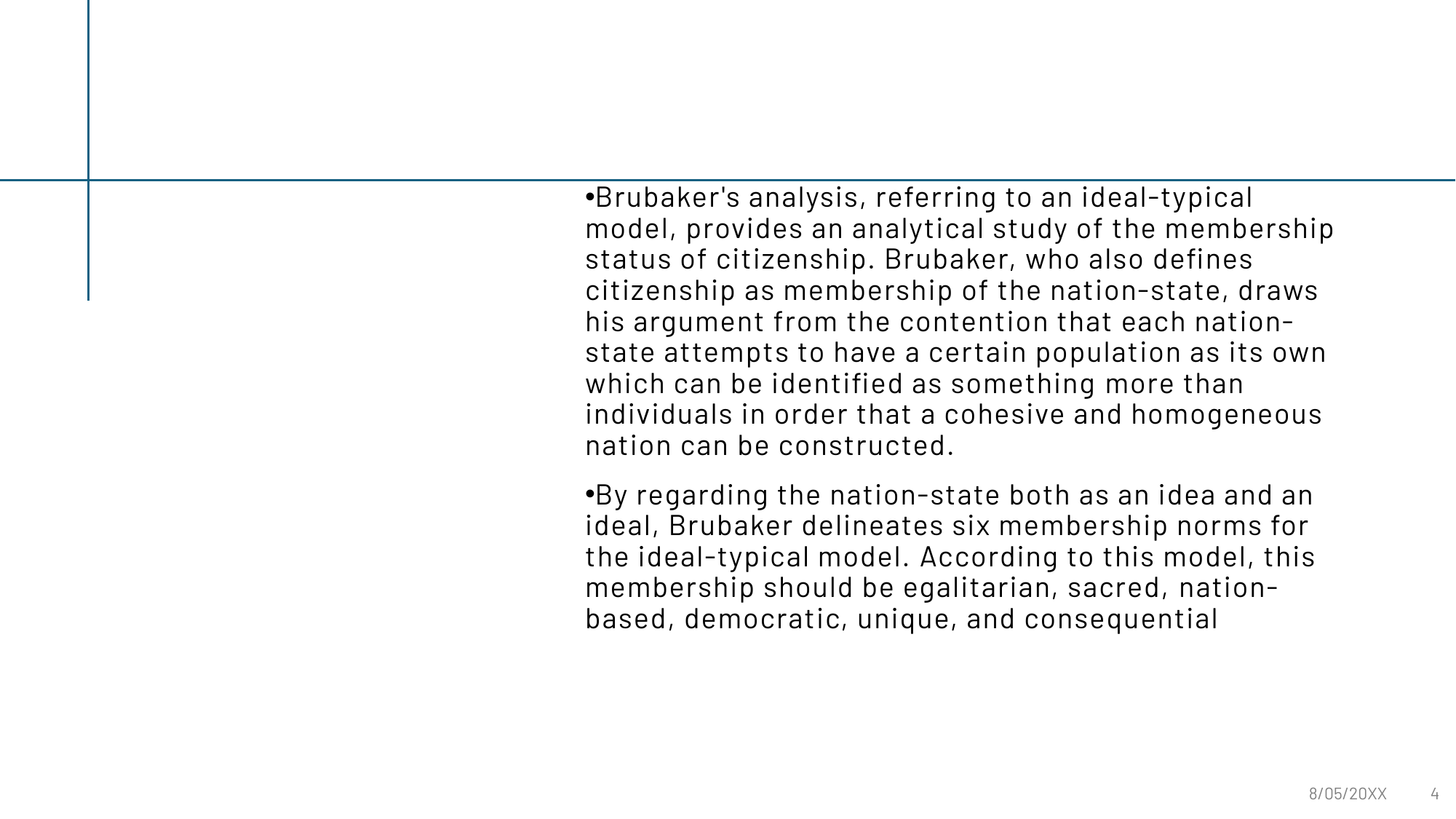

#
Brubaker's analysis, referring to an ideal-typical model, provides an analytical study of the membership status of citizenship. Brubaker, who also defines citizenship as membership of the nation-state, draws his argument from the contention that each nation-state attempts to have a certain population as its own which can be identified as something more than individuals in order that a cohesive and homogeneous nation can be constructed.
By regarding the nation-state both as an idea and an ideal, Brubaker delineates six membership norms for the ideal-typical model. According to this model, this membership should be egalitarian, sacred, nation-based, democratic, unique, and consequential
Konferans Sunusu
8/05/20XX
4